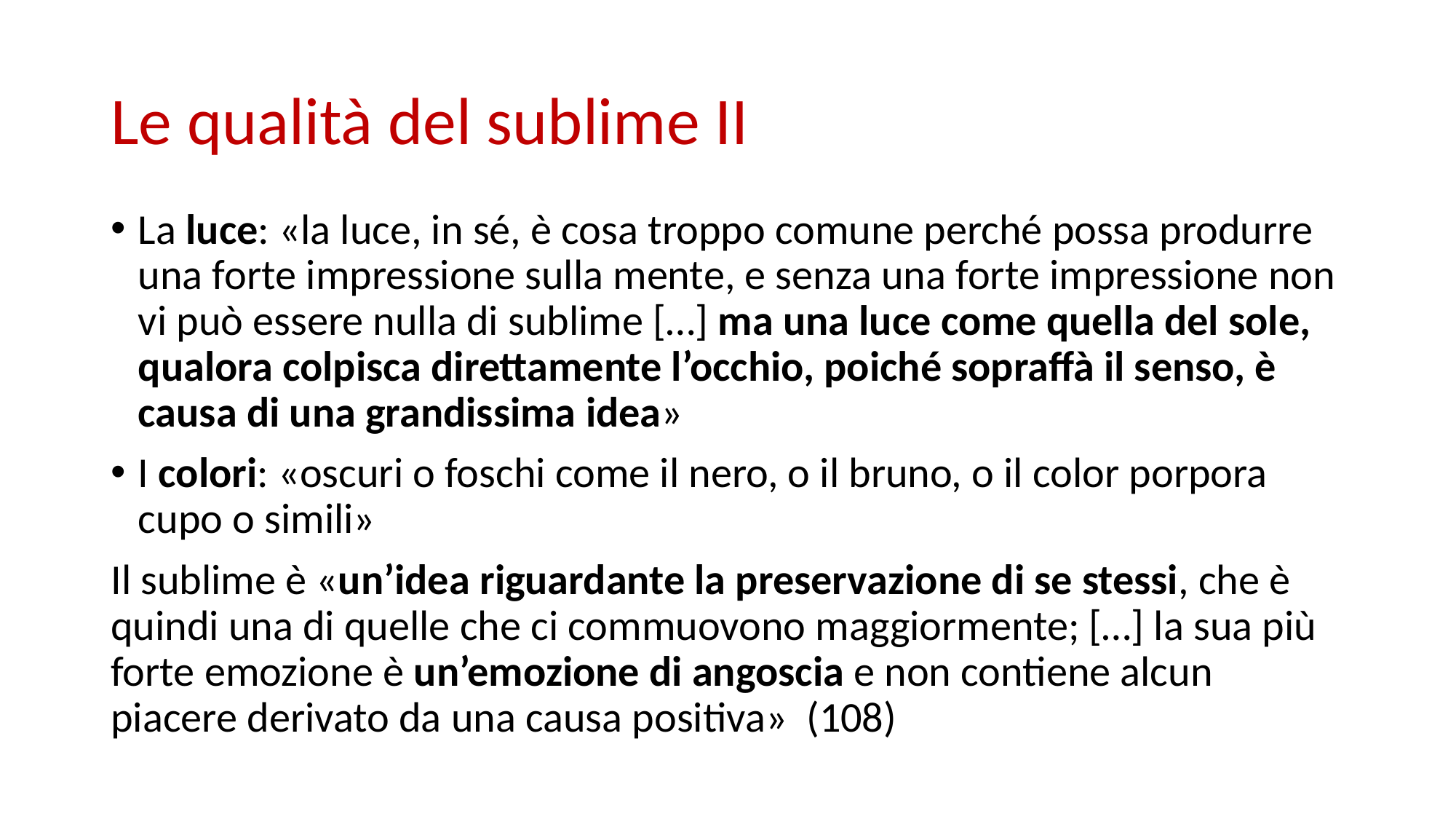

# Le qualità del sublime II
La luce: «la luce, in sé, è cosa troppo comune perché possa produrre una forte impressione sulla mente, e senza una forte impressione non vi può essere nulla di sublime […] ma una luce come quella del sole, qualora colpisca direttamente l’occhio, poiché sopraffà il senso, è causa di una grandissima idea»
I colori: «oscuri o foschi come il nero, o il bruno, o il color porpora cupo o simili»
Il sublime è «un’idea riguardante la preservazione di se stessi, che è quindi una di quelle che ci commuovono maggiormente; […] la sua più forte emozione è un’emozione di angoscia e non contiene alcun piacere derivato da una causa positiva»  (108)